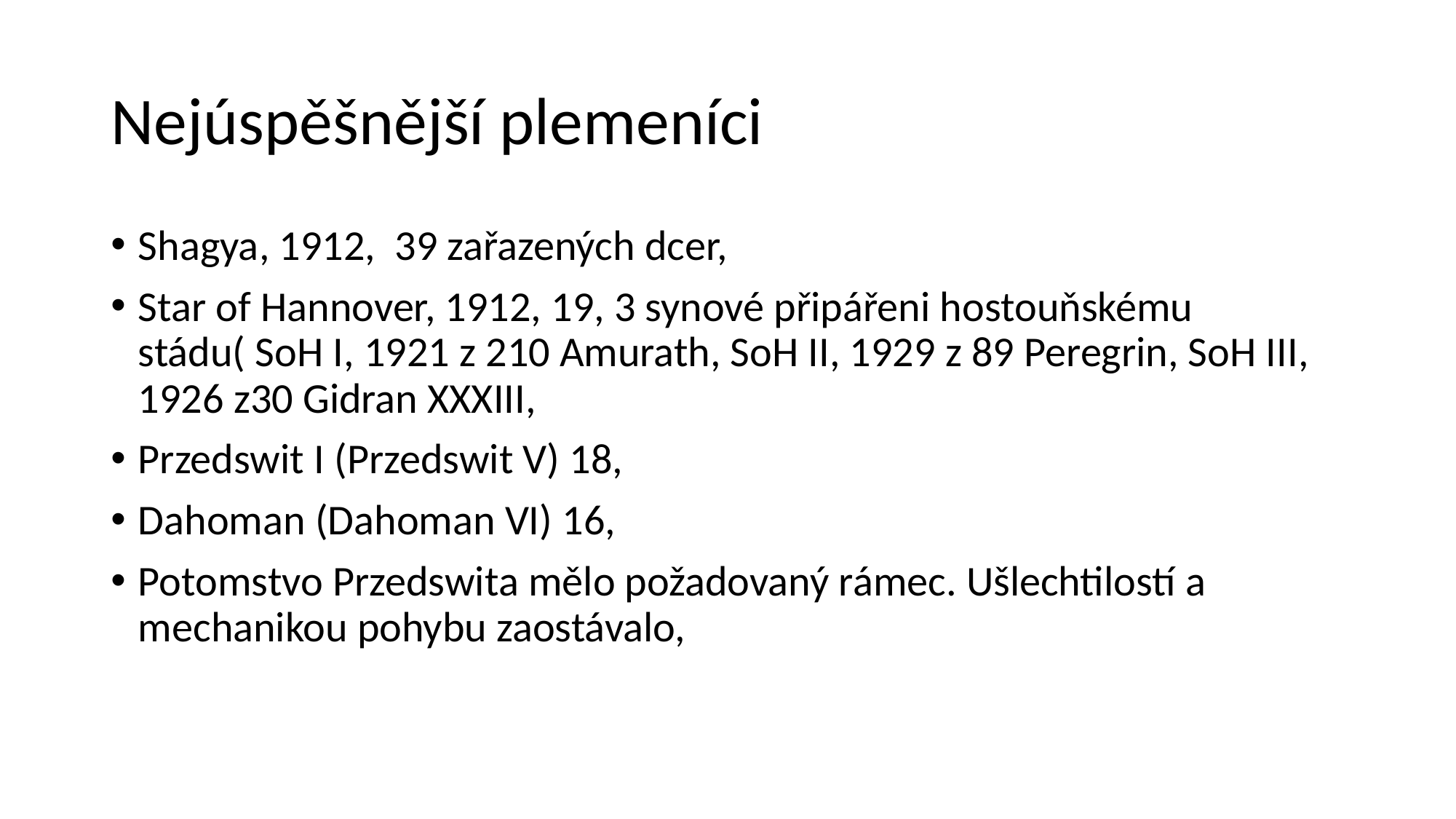

# Nejúspěšnější plemeníci
Shagya, 1912,  39 zařazených dcer,
Star of Hannover, 1912, 19, 3 synové připářeni hostouňskému stádu( SoH I, 1921 z 210 Amurath, SoH II, 1929 z 89 Peregrin, SoH III, 1926 z30 Gidran XXXIII,
Przedswit I (Przedswit V) 18,
Dahoman (Dahoman VI) 16,
Potomstvo Przedswita mělo požadovaný rámec. Ušlechtilostí a mechanikou pohybu zaostávalo,